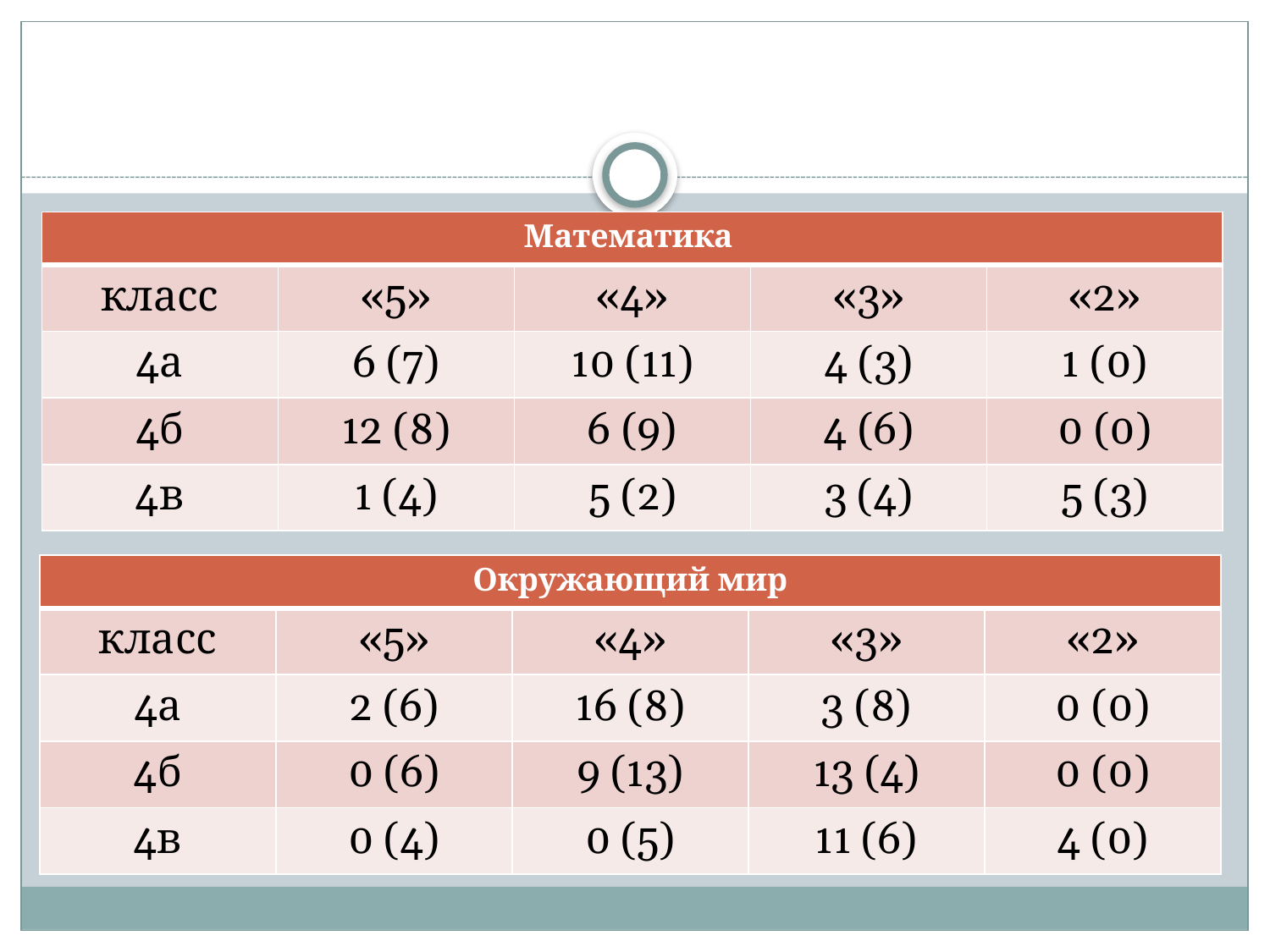

#
| Математика |  |  |  |  |
| --- | --- | --- | --- | --- |
| класс | «5» | «4» | «3» | «2» |
| 4а | 6 (7) | 10 (11) | 4 (3) | 1 (0) |
| 4б | 12 (8) | 6 (9) | 4 (6) | 0 (0) |
| 4в | 1 (4) | 5 (2) | 3 (4) | 5 (3) |
| Окружающий мир |  |  |  |  |
| --- | --- | --- | --- | --- |
| класс | «5» | «4» | «3» | «2» |
| 4а | 2 (6) | 16 (8) | 3 (8) | 0 (0) |
| 4б | 0 (6) | 9 (13) | 13 (4) | 0 (0) |
| 4в | 0 (4) | 0 (5) | 11 (6) | 4 (0) |